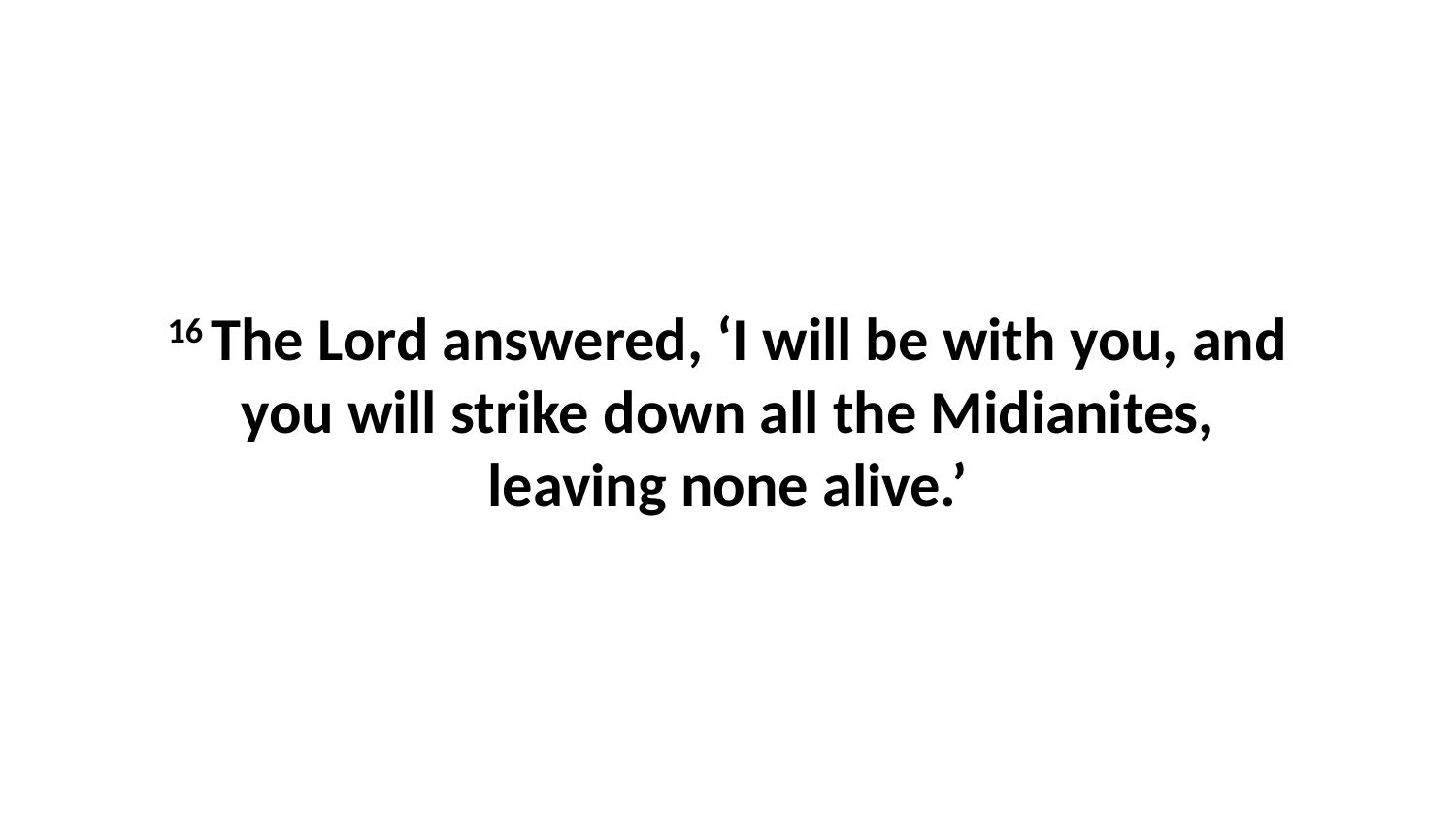

16 The Lord answered, ‘I will be with you, and you will strike down all the Midianites, leaving none alive.’